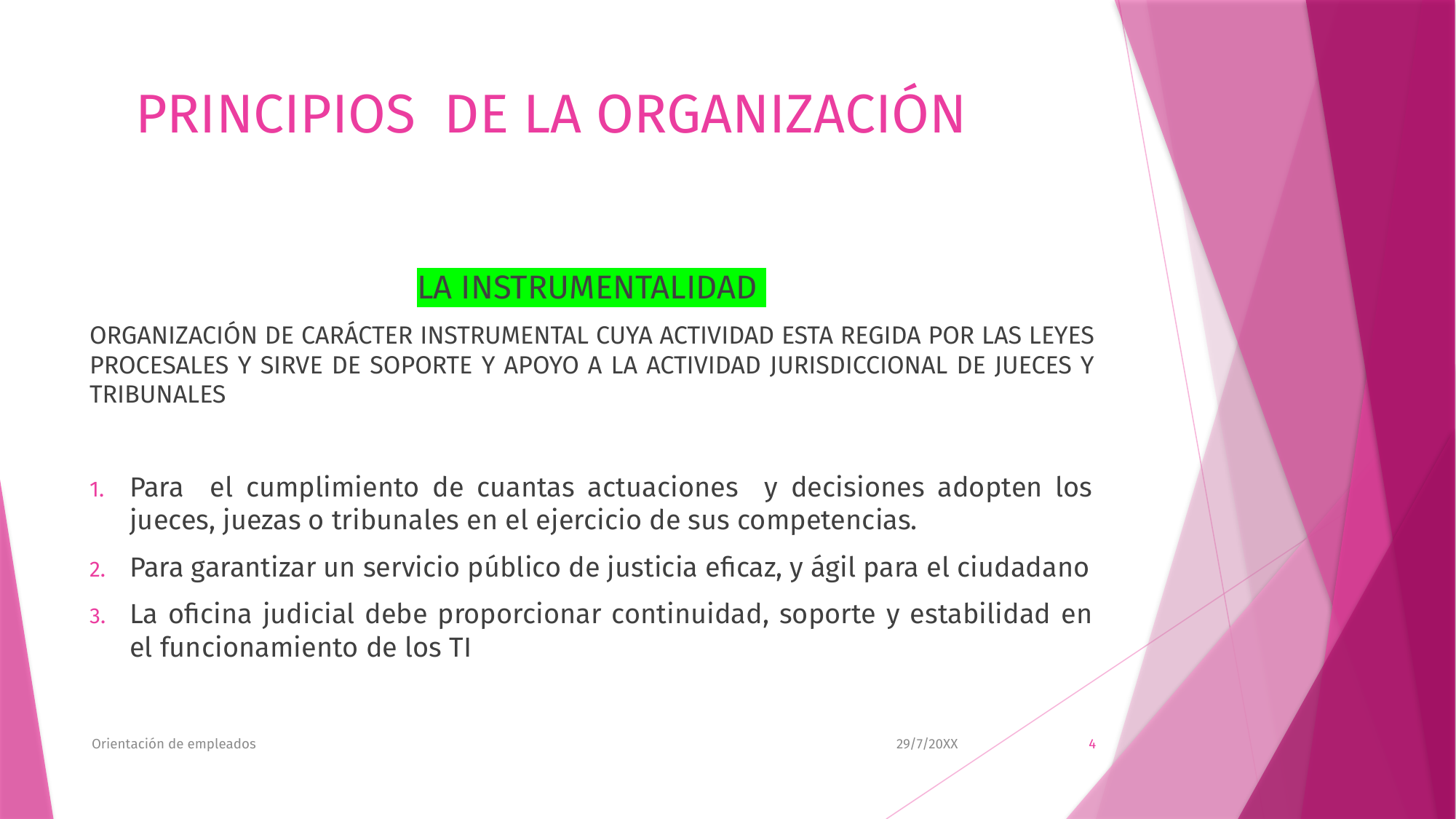

# PRINCIPIOS  DE LA ORGANIZACIÓN

LA INSTRUMENTALIDAD
ORGANIZACIÓN DE CARÁCTER INSTRUMENTAL CUYA ACTIVIDAD ESTA REGIDA POR LAS LEYES PROCESALES Y SIRVE DE SOPORTE Y APOYO A LA ACTIVIDAD JURISDICCIONAL DE JUECES Y TRIBUNALES

Para  el cumplimiento de cuantas actuaciones  y decisiones adopten los jueces, juezas o tribunales en el ejercicio de sus competencias.
Para garantizar un servicio público de justicia eficaz, y ágil para el ciudadano
La oficina judicial debe proporcionar continuidad, soporte y estabilidad en el funcionamiento de los TI
Orientación de empleados
29/7/20XX
4